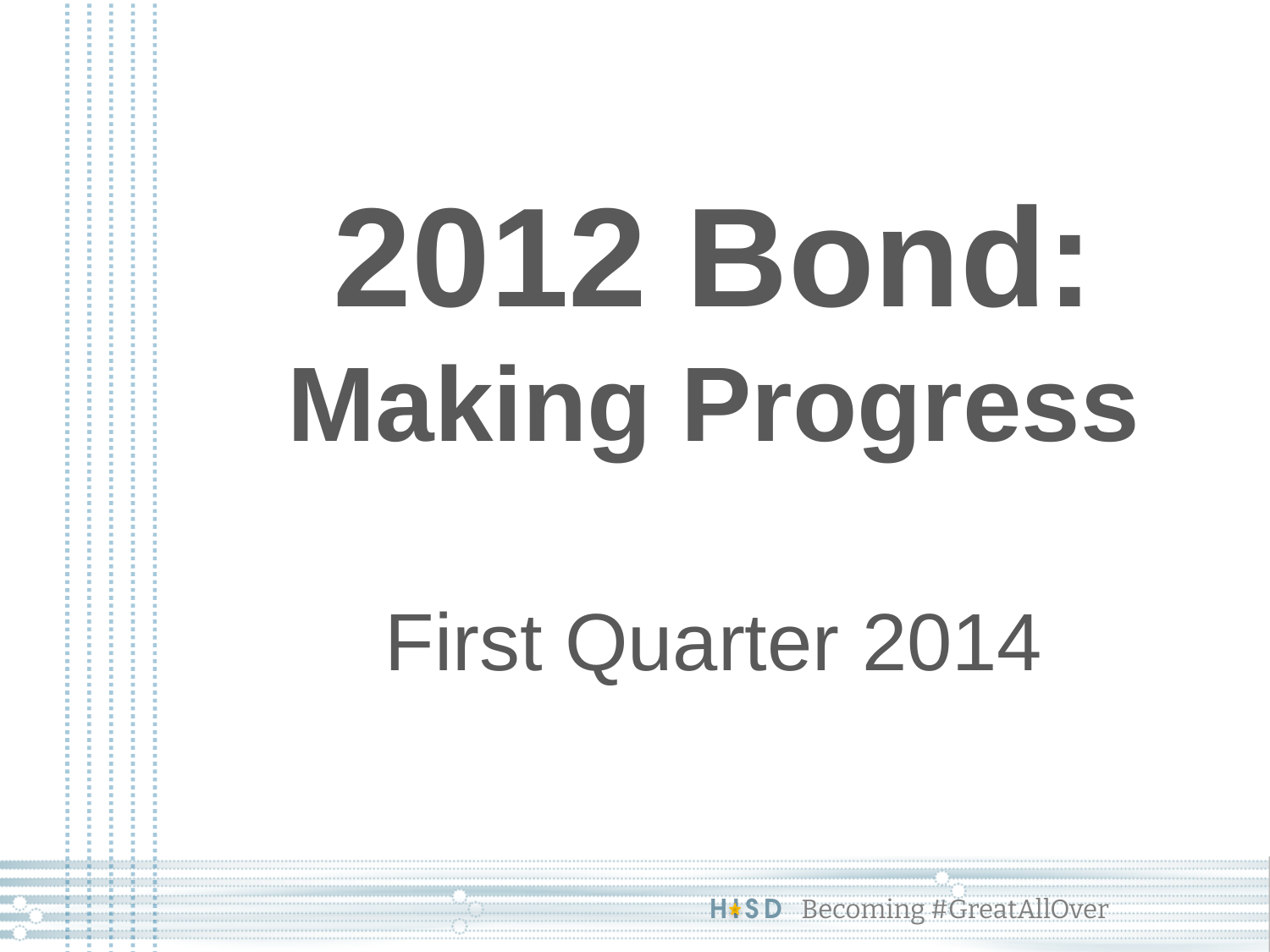

2012 Bond:
Making Progress

First Quarter 2014